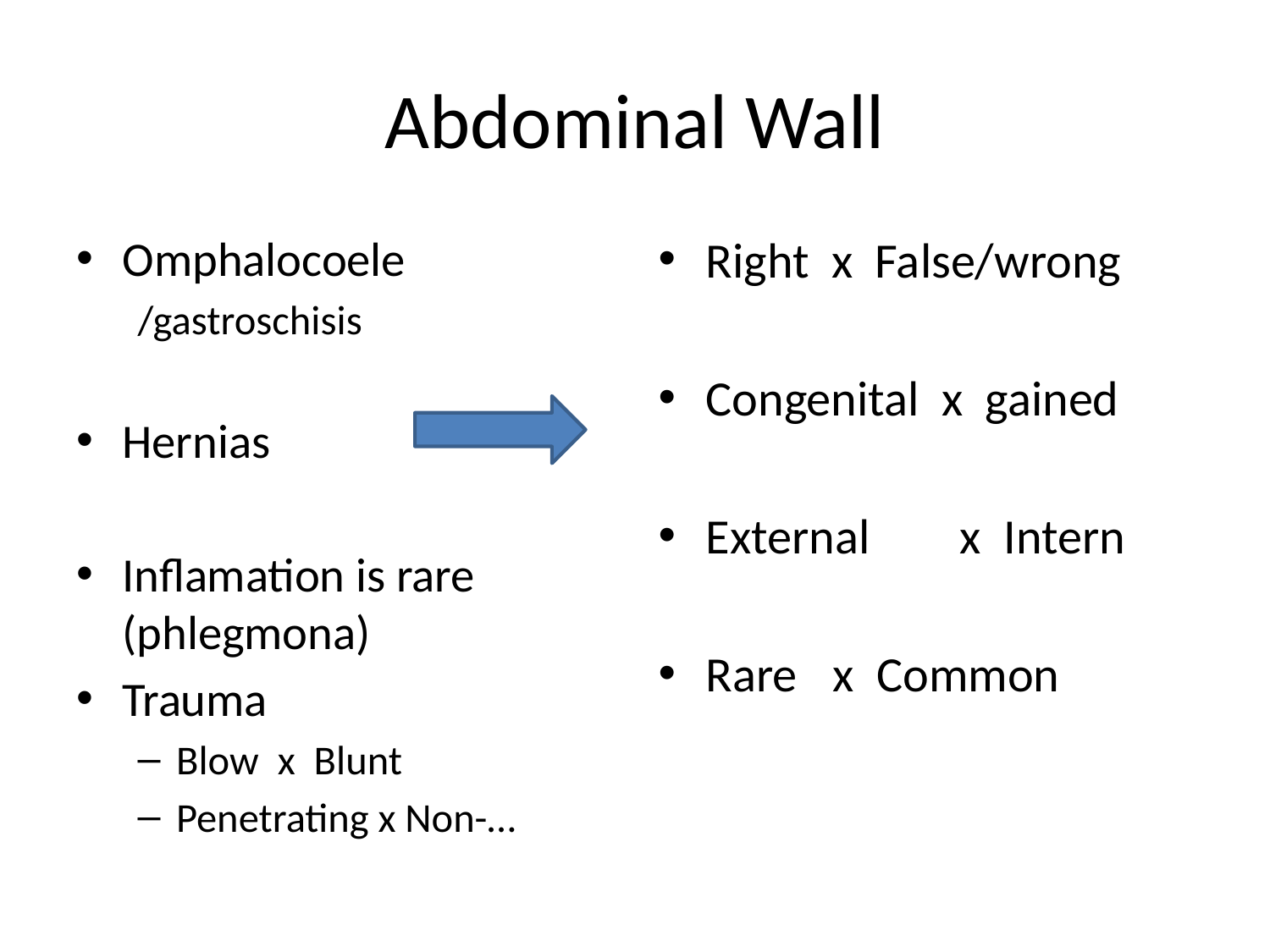

# Abdominal Wall
Omphalocoele
/gastroschisis

Hernias

Inflamation is rare  (phlegmona)
Trauma
Blow  x  Blunt
Penetrating x Non-…
Right  x  False/wrong

Congenital  x  gained

External  	x  Intern

Rare	x  Common